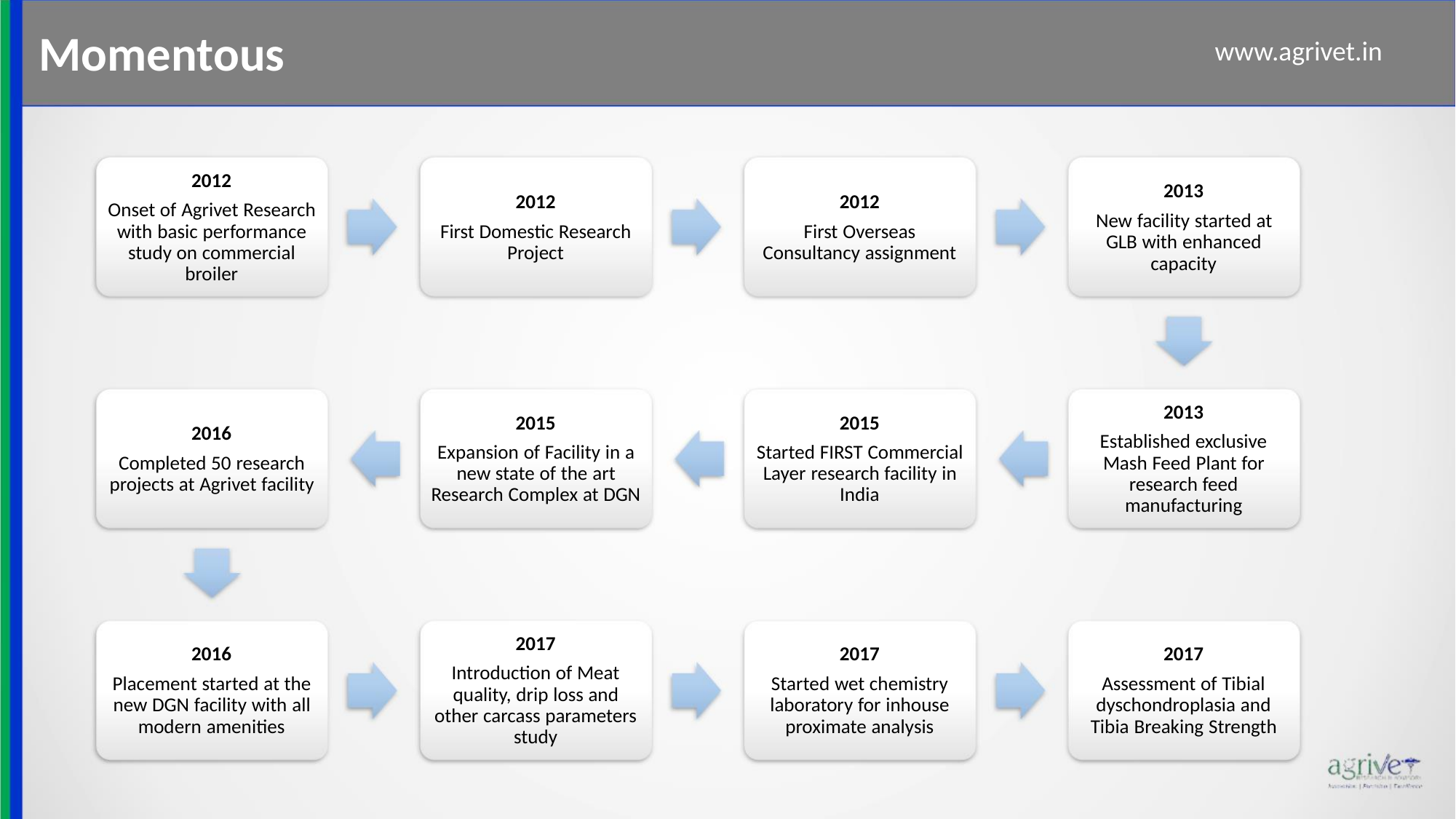

Momentous
www.agrivet.in
2012
2013
2012
2012
Onset of Agrivet Research
with basic performance
study on commercial
broiler
New facility started at
GLB with enhanced
capacity
First Domestic Research
Project
First Overseas
Consultancy assignment
2013
2015
2015
2016
Established exclusive
Mash Feed Plant for
research feed
Expansion of Facility in a
new state of the art
Research Complex at DGN
Started FIRST Commercial
Layer research facility in
India
Completed 50 research
projects at Agrivet facility
manufacturing
2017
2016
2017
2017
Introduction of Meat
quality, drip loss and
other carcass parameters
study
Placement started at the
new DGN facility with all
modern amenities
Started wet chemistry
laboratory for inhouse
proximate analysis
Assessment of Tibial
dyschondroplasia and
Tibia Breaking Strength